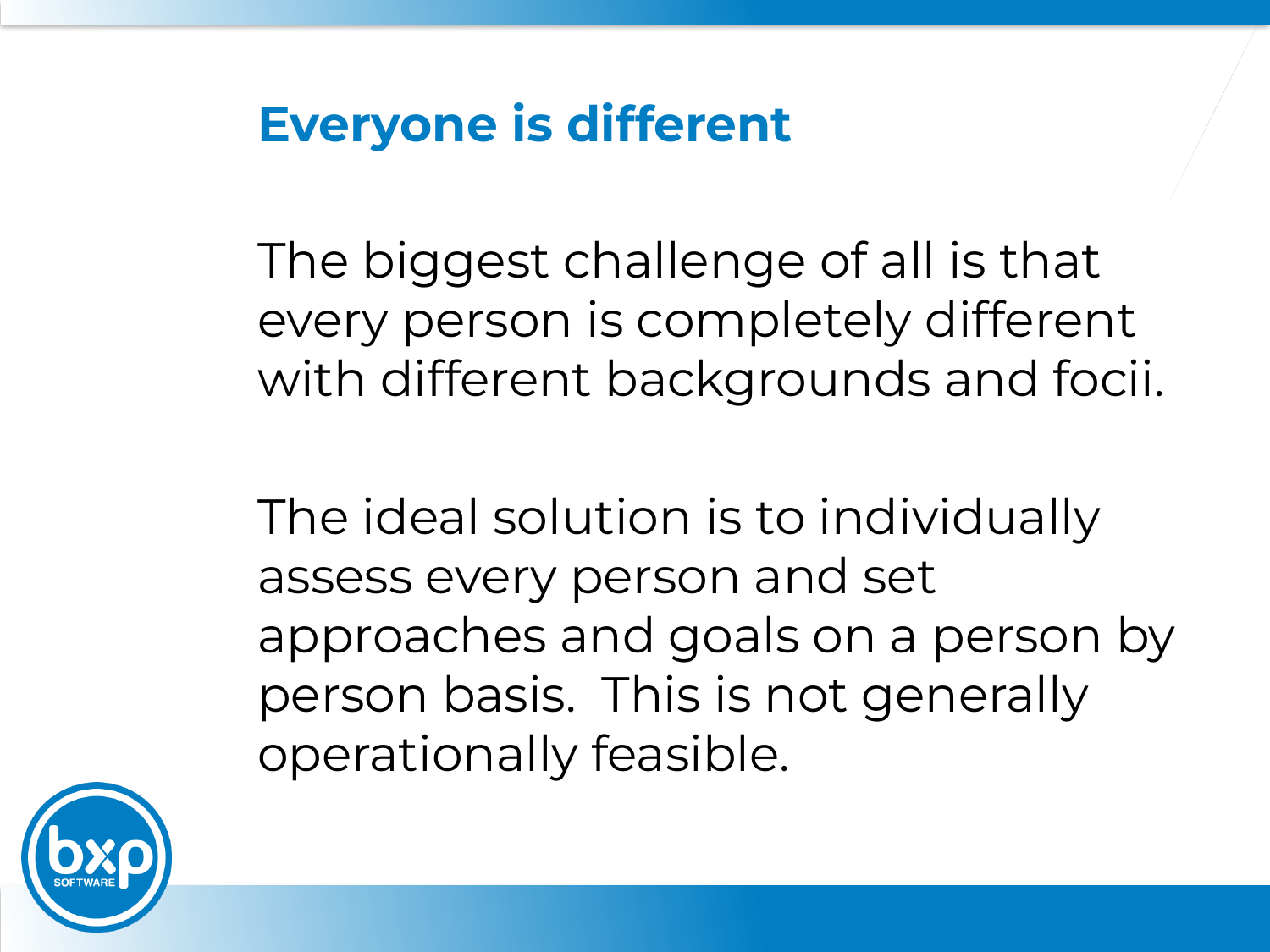

# Everyone is different
The biggest challenge of all is that every person is completely different with different backgrounds and focii.

The ideal solution is to individually assess every person and set approaches and goals on a person by person basis.  This is not generally operationally feasible.